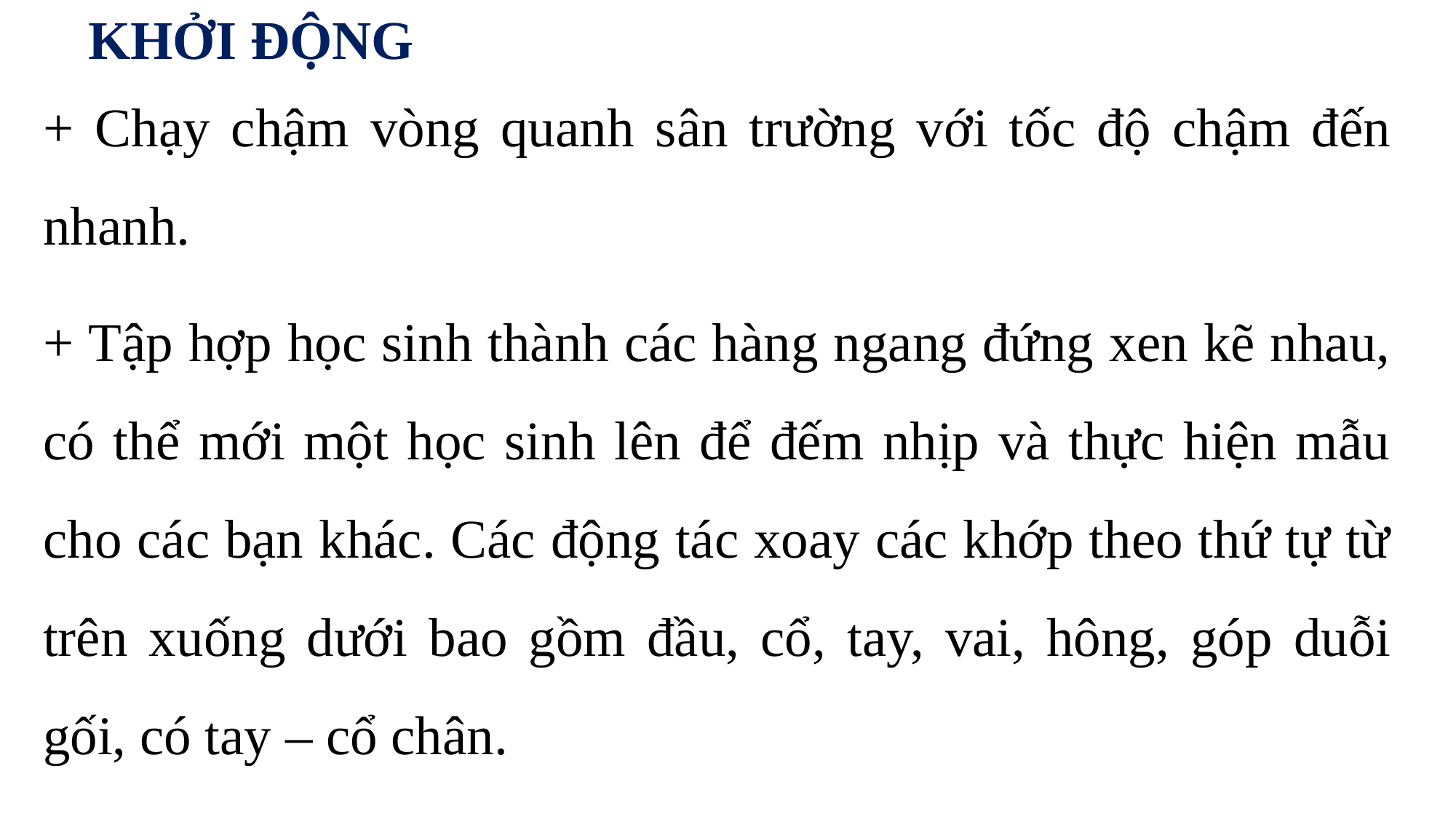

KHỞI ĐỘNG
+ Chạy chậm vòng quanh sân trường với tốc độ chậm đến nhanh.
+ Tập hợp học sinh thành các hàng ngang đứng xen kẽ nhau, có thể mới một học sinh lên để đếm nhịp và thực hiện mẫu cho các bạn khác. Các động tác xoay các khớp theo thứ tự từ trên xuống dưới bao gồm đầu, cổ, tay, vai, hông, góp duỗi gối, có tay – cổ chân.